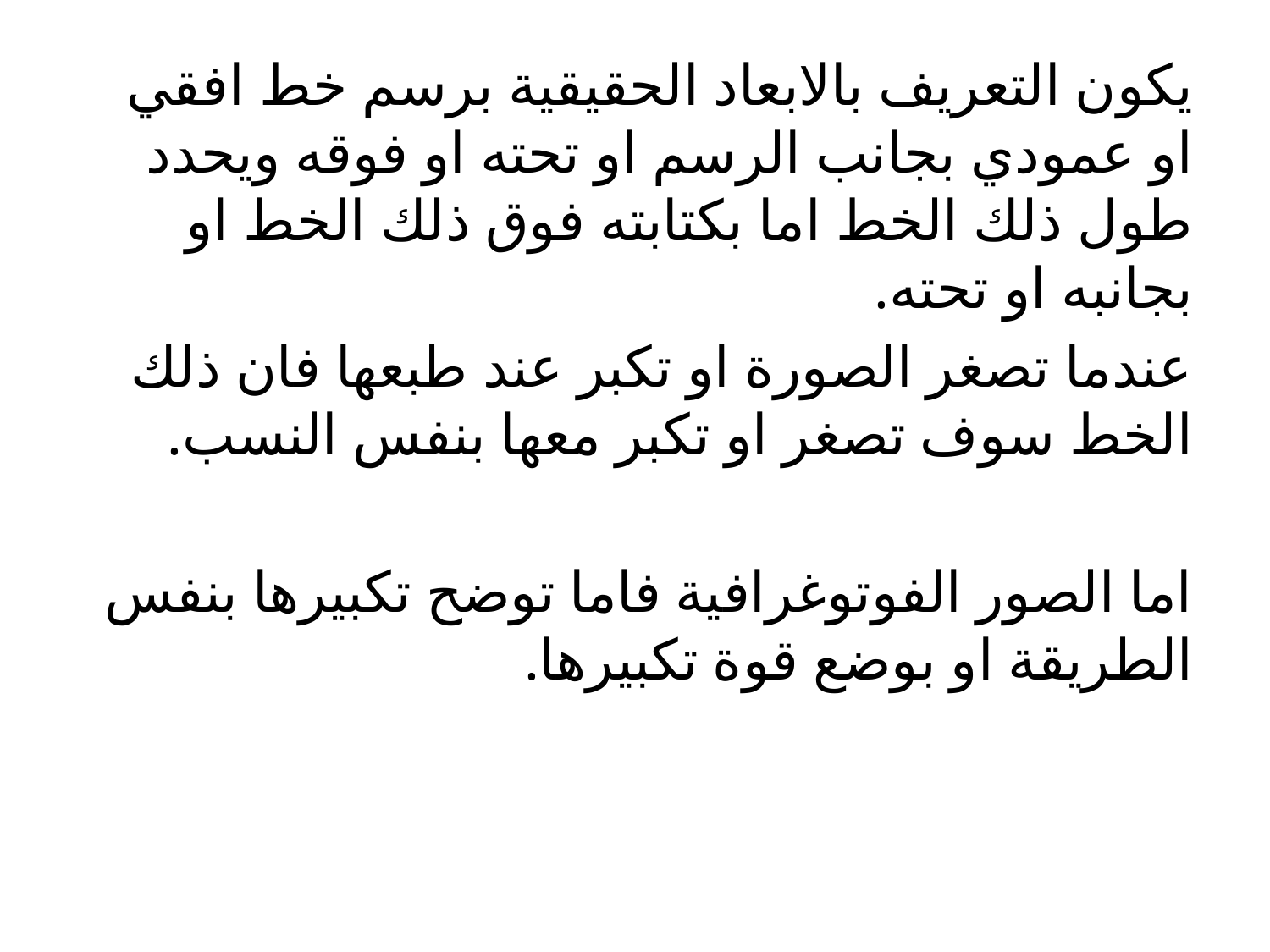

يكون التعريف بالابعاد الحقيقية برسم خط افقي او عمودي بجانب الرسم او تحته او فوقه ويحدد طول ذلك الخط اما بكتابته فوق ذلك الخط او بجانبه او تحته.
عندما تصغر الصورة او تكبر عند طبعها فان ذلك الخط سوف تصغر او تكبر معها بنفس النسب.

اما الصور الفوتوغرافية فاما توضح تكبيرها بنفس الطريقة او بوضع قوة تكبيرها.